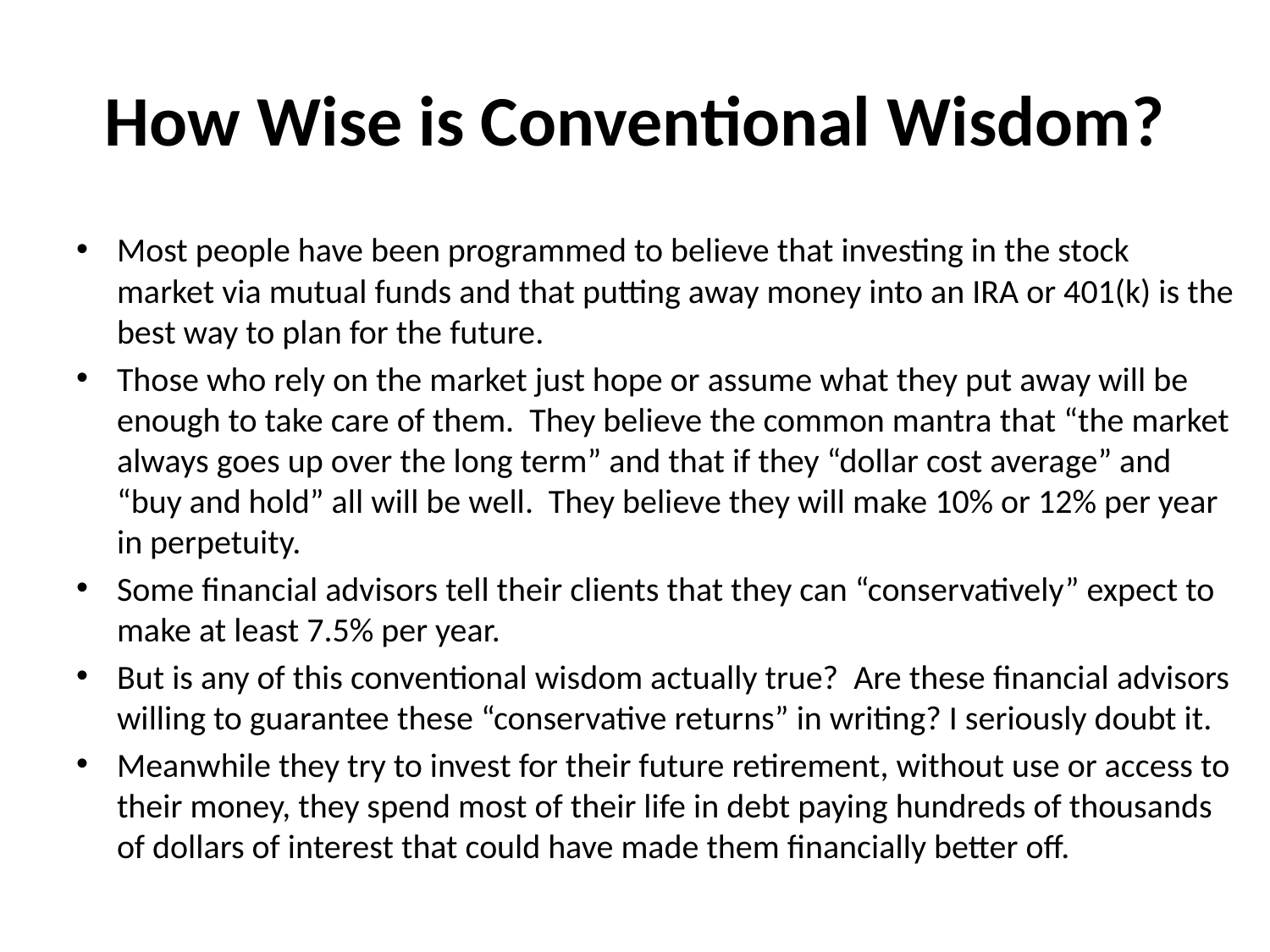

# How Wise is Conventional Wisdom?
Most people have been programmed to believe that investing in the stock market via mutual funds and that putting away money into an IRA or 401(k) is the best way to plan for the future.
Those who rely on the market just hope or assume what they put away will be enough to take care of them.  They believe the common mantra that “the market always goes up over the long term” and that if they “dollar cost average” and “buy and hold” all will be well.  They believe they will make 10% or 12% per year in perpetuity.
Some financial advisors tell their clients that they can “conservatively” expect to make at least 7.5% per year.
But is any of this conventional wisdom actually true?  Are these financial advisors willing to guarantee these “conservative returns” in writing? I seriously doubt it.
Meanwhile they try to invest for their future retirement, without use or access to their money, they spend most of their life in debt paying hundreds of thousands of dollars of interest that could have made them financially better off.